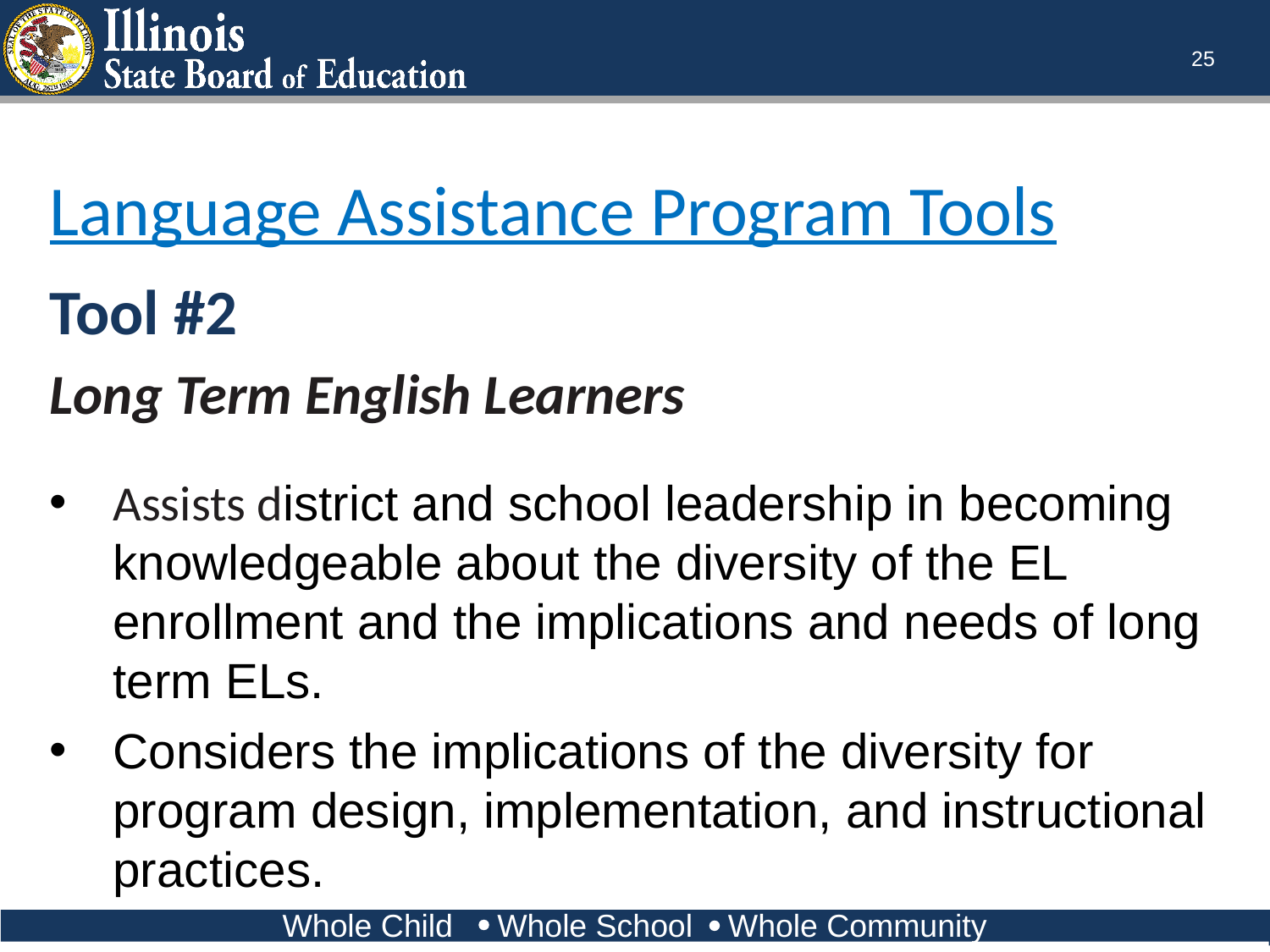

25
Language Assistance Program Tools
Tool #2
Long Term English Learners

Assists district and school leadership in becoming  knowledgeable about the diversity of the EL enrollment and the implications and needs of long term ELs.
Considers the implications of the diversity for program design, implementation, and instructional practices.